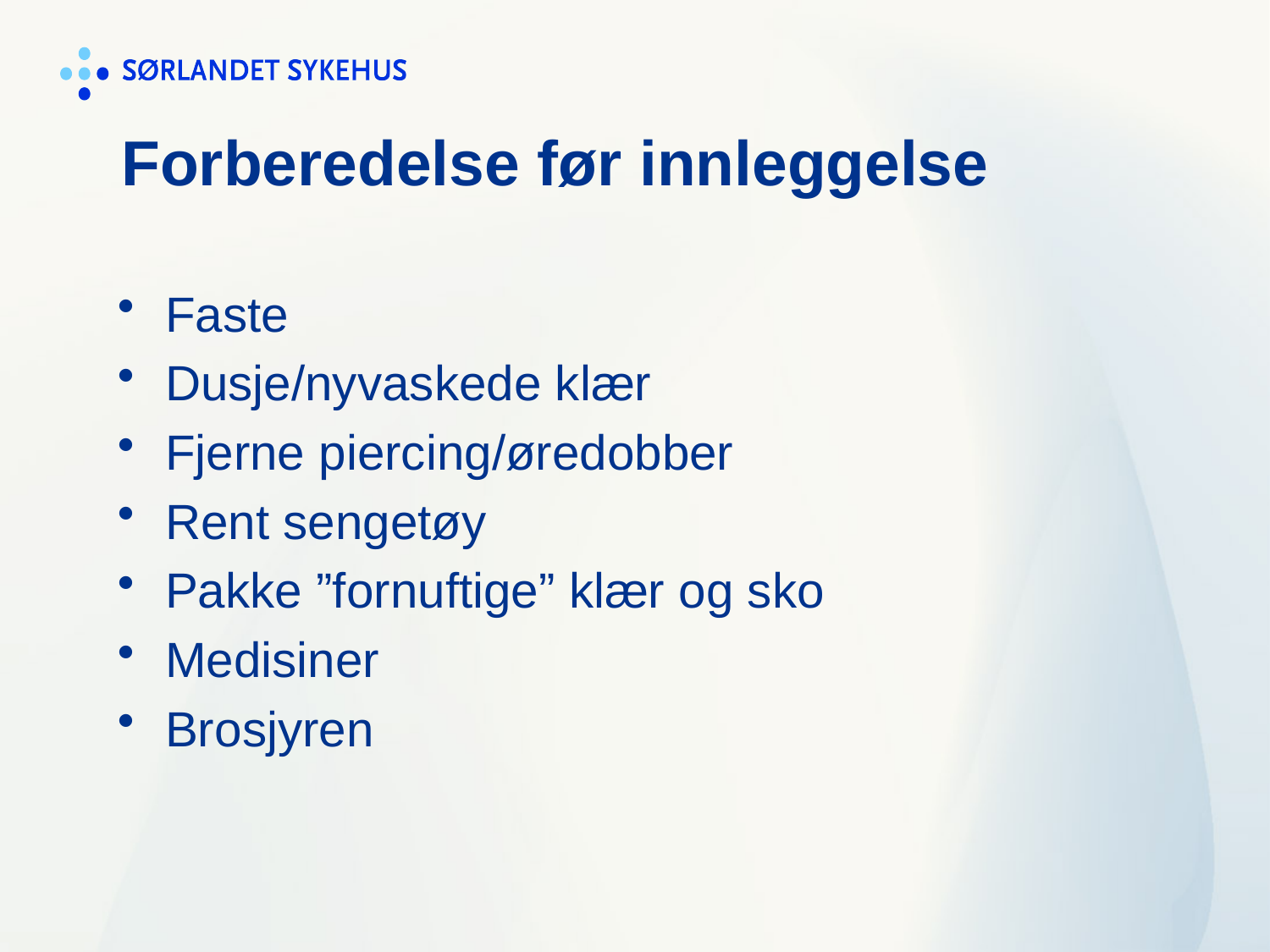

# Forberedelse før innleggelse
Faste
Dusje/nyvaskede klær
Fjerne piercing/øredobber
Rent sengetøy
Pakke ”fornuftige” klær og sko
Medisiner
Brosjyren